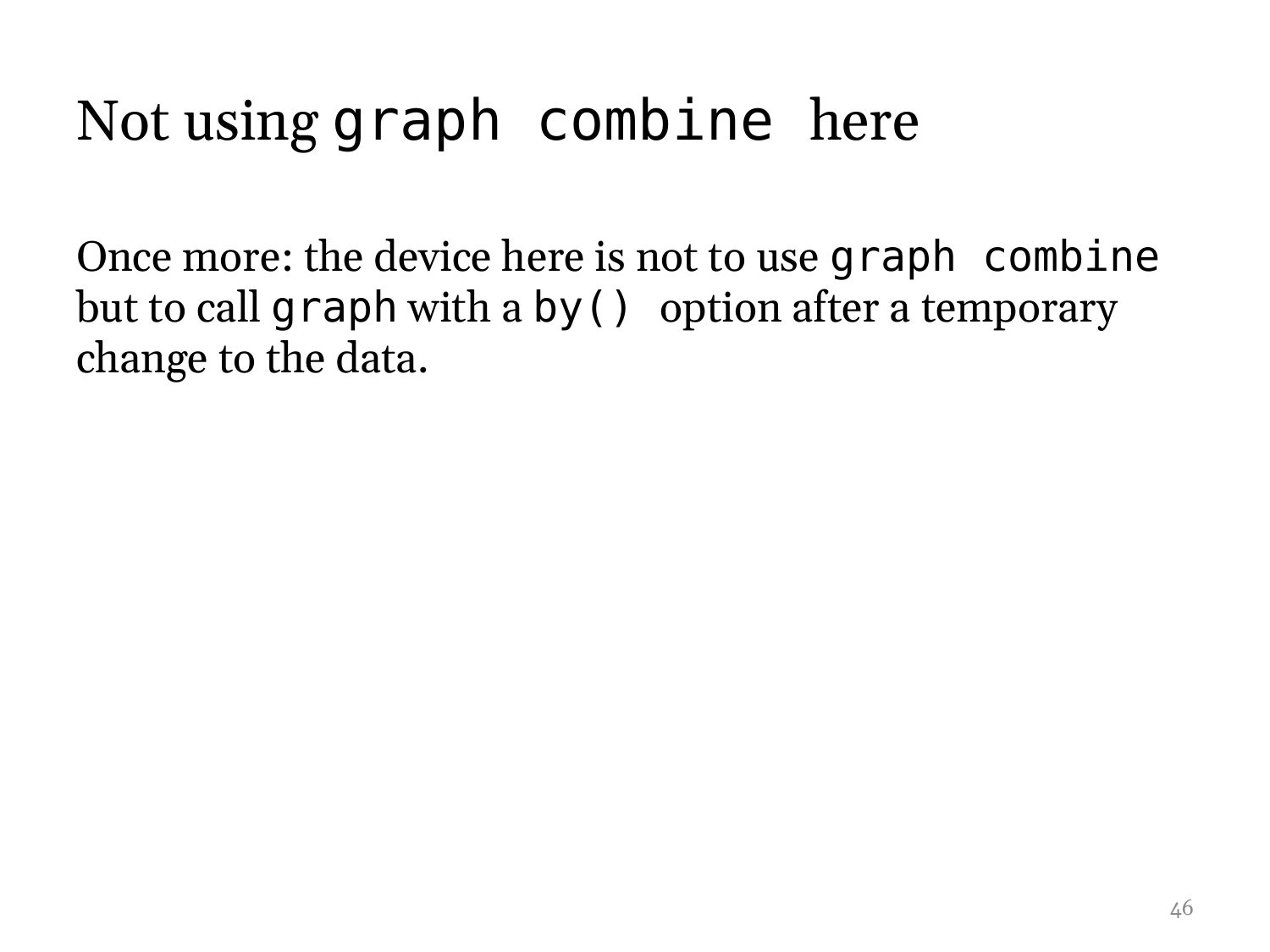

# Not using graph combine here
Once more: the device here is not to use graph combine but to call graph with a by() option after a temporary change to the data.
46